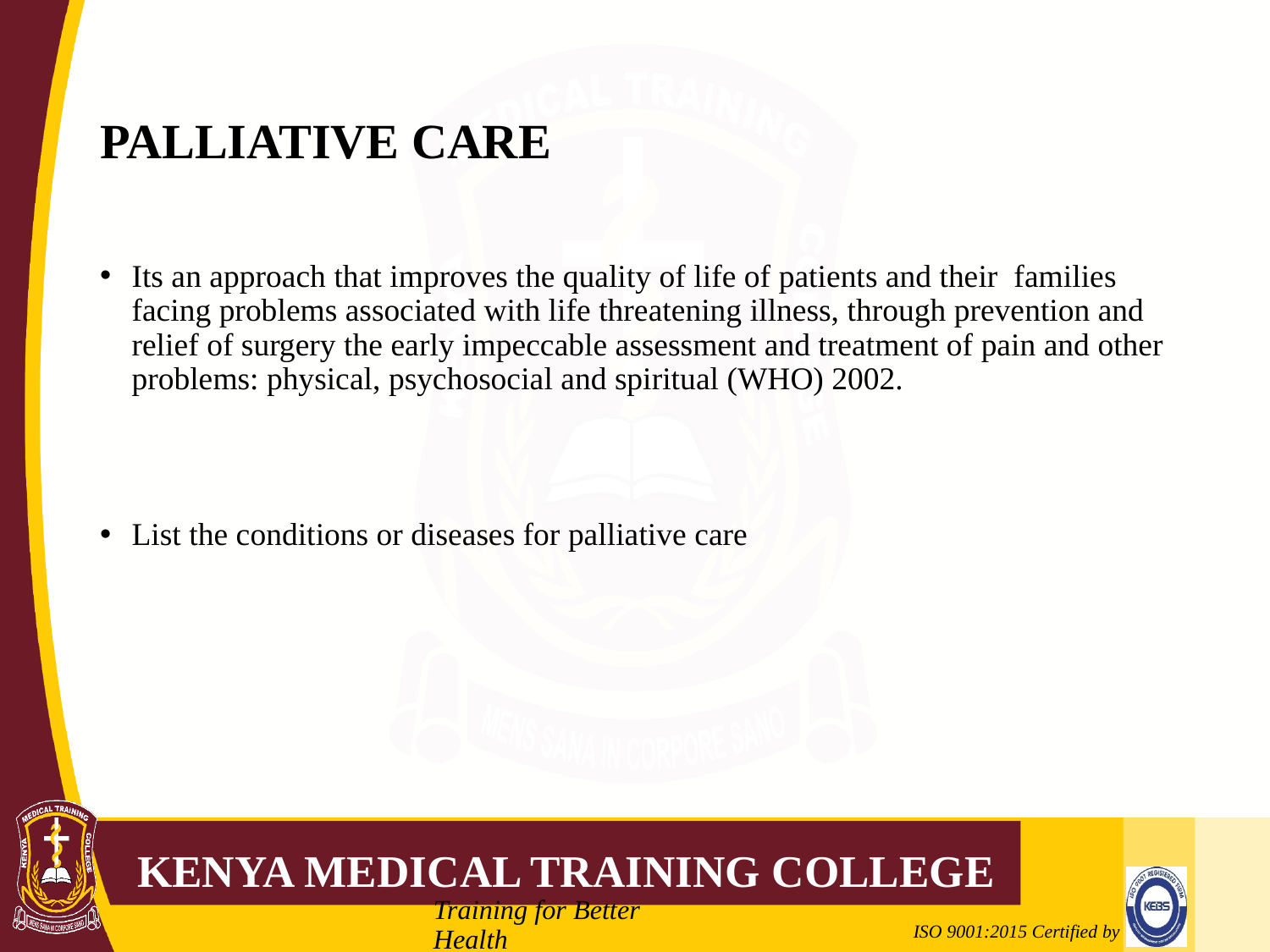

# PALLIATIVE CARE
Its an approach that improves the quality of life of patients and their  families facing problems associated with life threatening illness, through prevention and relief of surgery the early impeccable assessment and treatment of pain and other problems: physical, psychosocial and spiritual (WHO) 2002.

List the conditions or diseases for palliative care